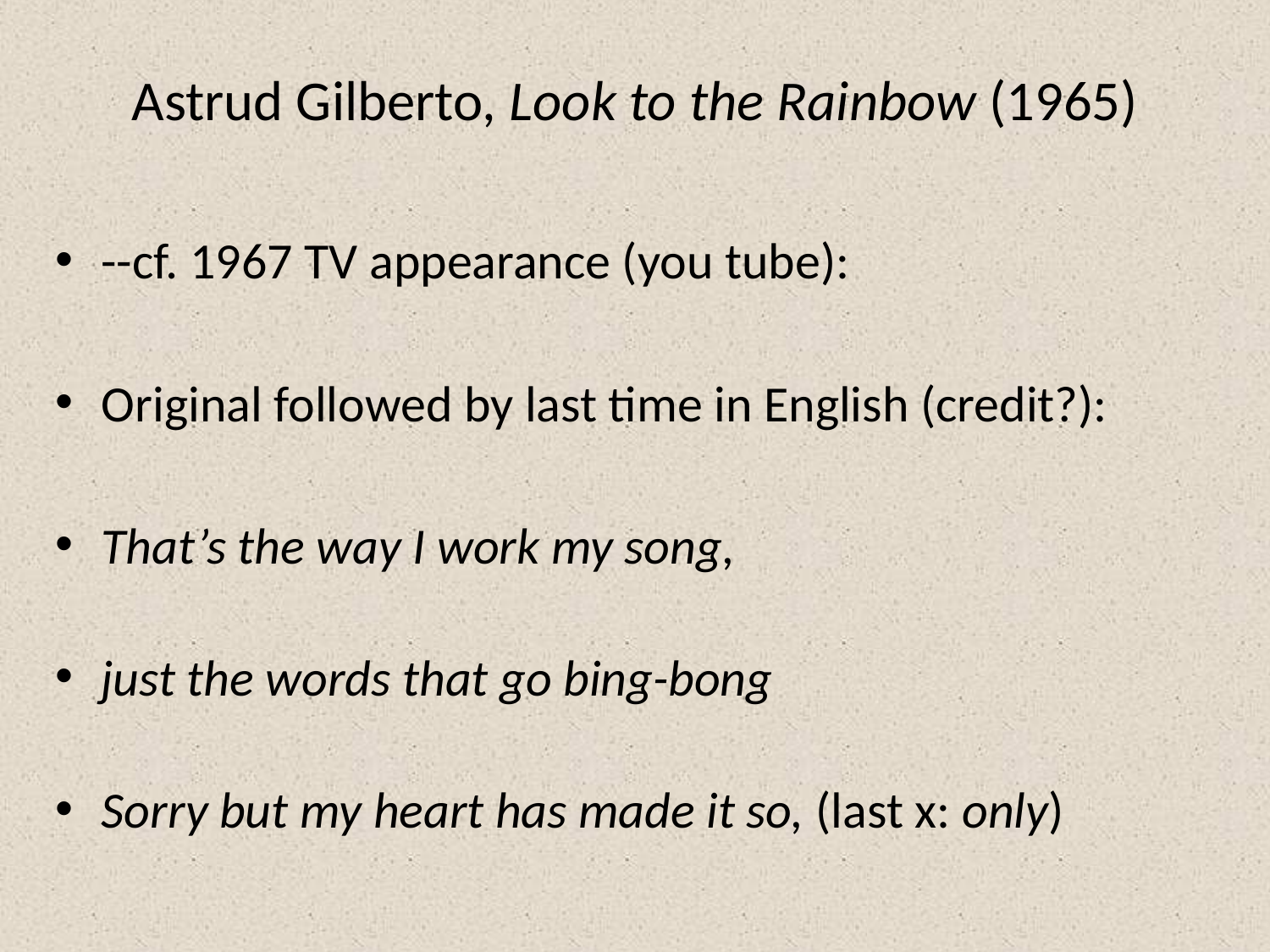

# Astrud Gilberto, Look to the Rainbow (1965)
--cf. 1967 TV appearance (you tube):

Original followed by last time in English (credit?):

That’s the way I work my song,
just the words that go bing-bong
Sorry but my heart has made it so, (last x: only)